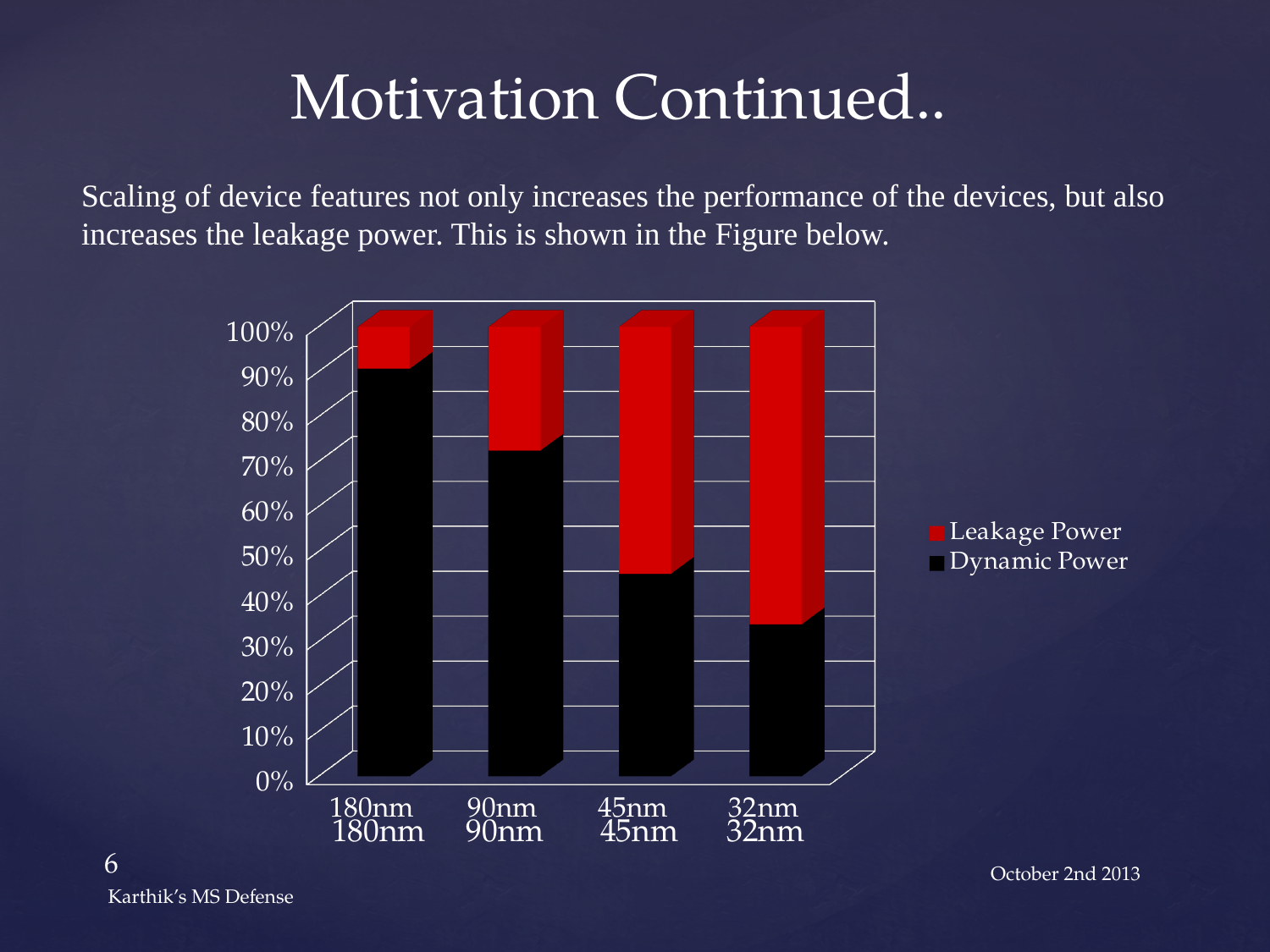

# Motivation Continued..
Scaling of device features not only increases the performance of the devices, but also increases the leakage power. This is shown in the Figure below.

[unsupported chart]

180nm     90nm       45nm      32nm
6
October 2nd 2013
Karthik’s MS Defense